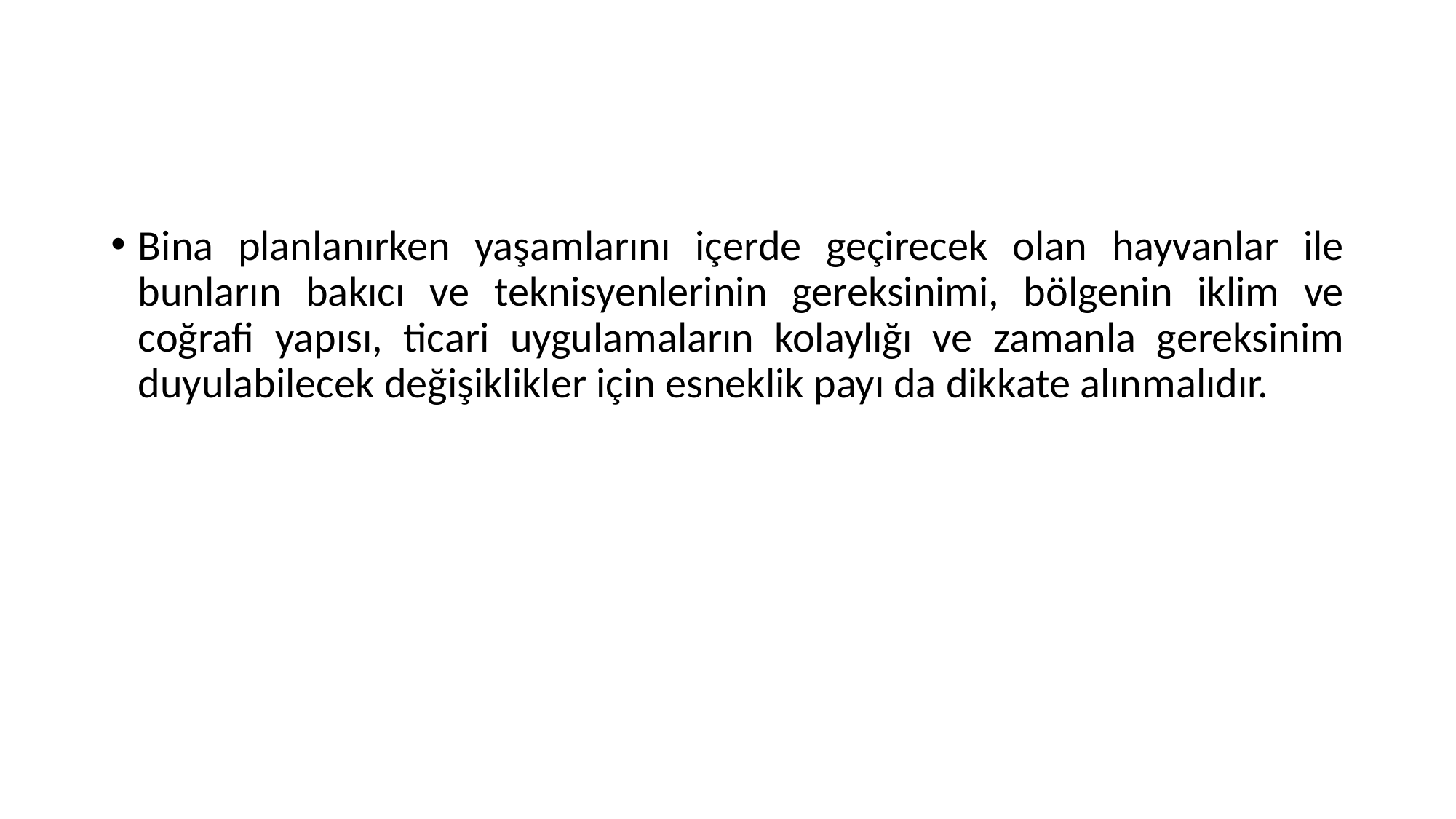

#
Bina planlanırken yaşamlarını içerde geçirecek olan hayvanlar ile bunların bakıcı ve teknisyenlerinin gereksinimi, bölgenin iklim ve coğrafi yapısı, ticari uygulamaların kolaylığı ve zamanla gereksinim duyulabilecek değişiklikler için esneklik payı da dikkate alınmalıdır.